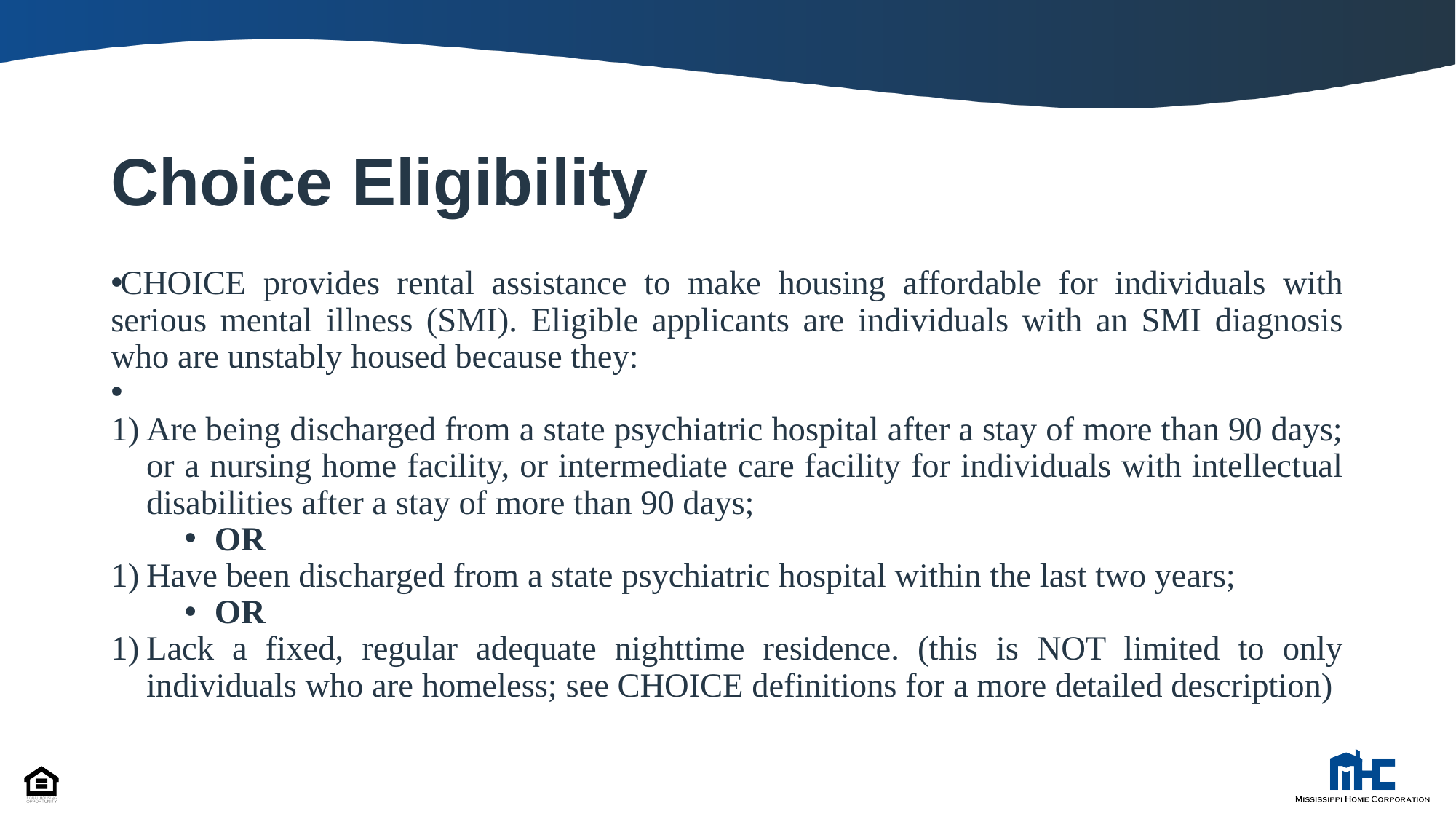

# Choice Eligibility
CHOICE provides rental assistance to make housing affordable for individuals with serious mental illness (SMI). Eligible applicants are individuals with an SMI diagnosis who are unstably housed because they:

Are being discharged from a state psychiatric hospital after a stay of more than 90 days; or a nursing home facility, or intermediate care facility for individuals with intellectual disabilities after a stay of more than 90 days;
OR
Have been discharged from a state psychiatric hospital within the last two years;
OR
Lack a fixed, regular adequate nighttime residence. (this is NOT limited to only individuals who are homeless; see CHOICE definitions for a more detailed description)